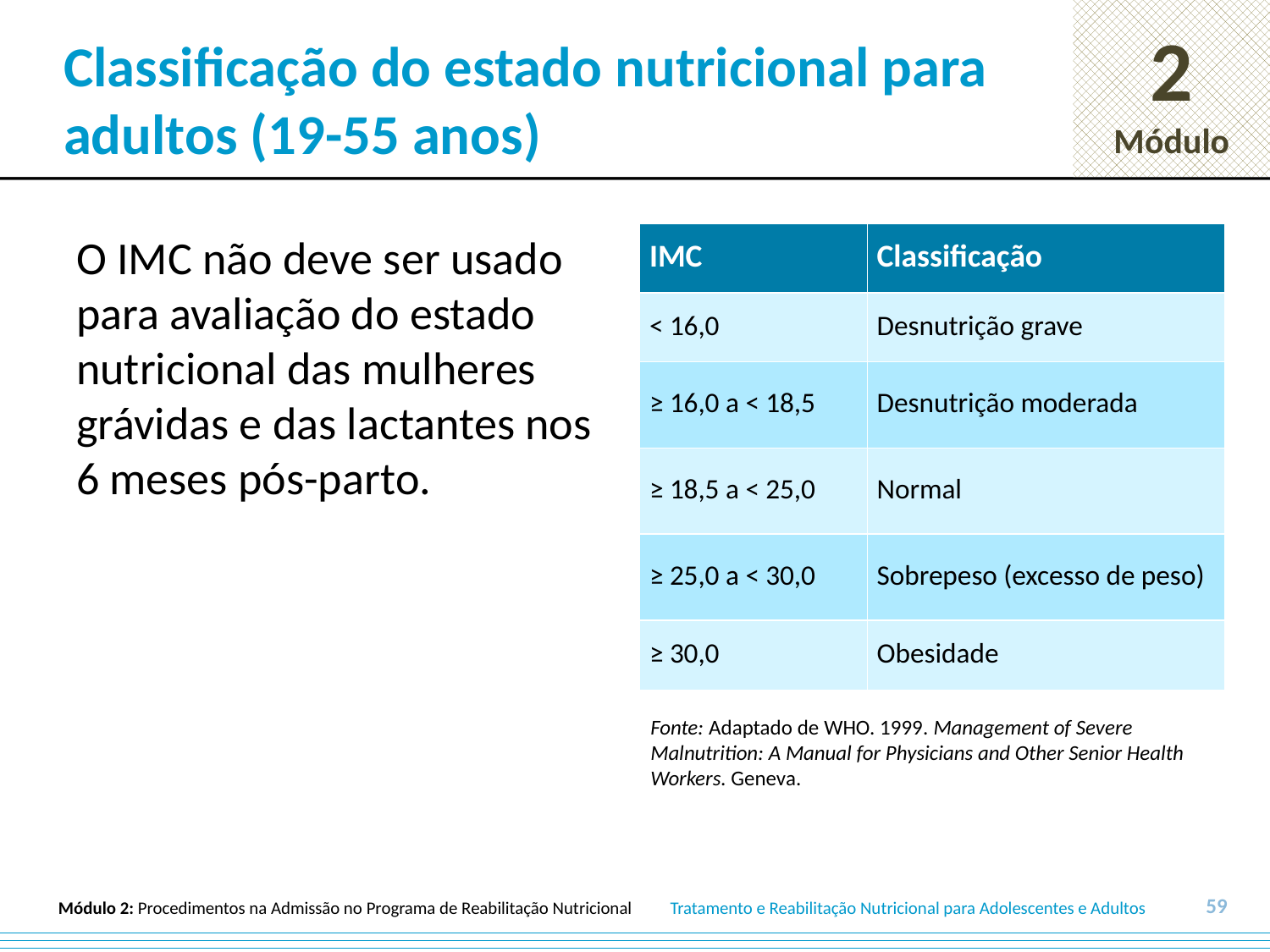

# Classificação do estado nutricional para adultos (19-55 anos)
O IMC não deve ser usado para avaliação do estado nutricional das mulheres grávidas e das lactantes nos 6 meses pós-parto.
| IMC | Classificação |
| --- | --- |
| < 16,0 | Desnutrição grave |
| ≥ 16,0 a < 18,5 | Desnutrição moderada |
| ≥ 18,5 a < 25,0 | Normal |
| ≥ 25,0 a < 30,0 | Sobrepeso (excesso de peso) |
| ≥ 30,0 | Obesidade |
Fonte: Adaptado de WHO. 1999. Management of Severe Malnutrition: A Manual for Physicians and Other Senior Health Workers. Geneva.
59